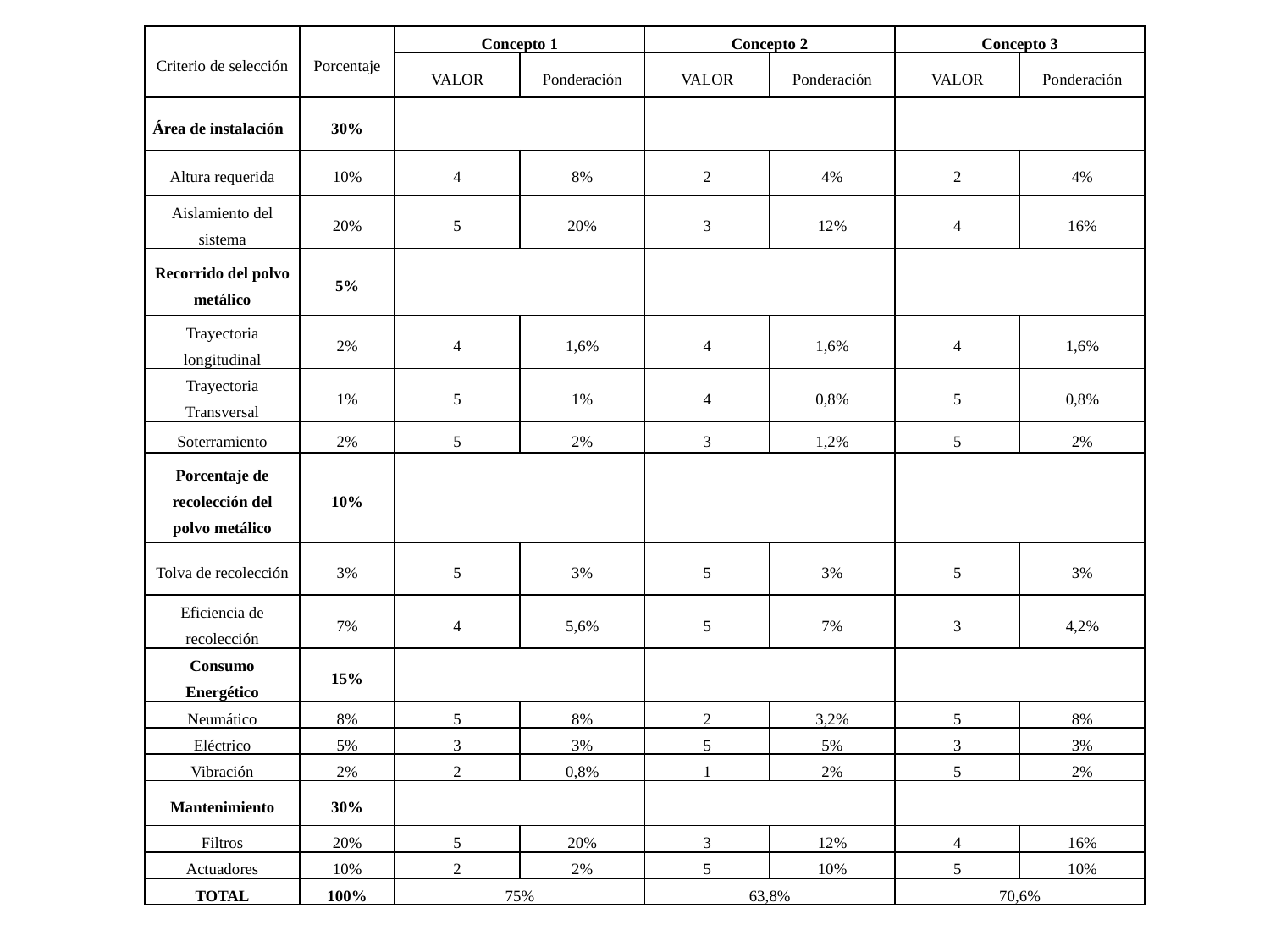

| Criterio de selección | Porcentaje | Concepto 1 |  | Concepto 2 |  | Concepto 3 |  |
| --- | --- | --- | --- | --- | --- | --- | --- |
|  |  | VALOR | Ponderación | VALOR | Ponderación | VALOR | Ponderación |
| Área de instalación | 30% |  |  |  |  |  |  |
| Altura requerida | 10% | 4 | 8% | 2 | 4% | 2 | 4% |
| Aislamiento del sistema | 20% | 5 | 20% | 3 | 12% | 4 | 16% |
| Recorrido del polvo metálico | 5% |  |  |  |  |  |  |
| Trayectoria longitudinal | 2% | 4 | 1,6% | 4 | 1,6% | 4 | 1,6% |
| Trayectoria Transversal | 1% | 5 | 1% | 4 | 0,8% | 5 | 0,8% |
| Soterramiento | 2% | 5 | 2% | 3 | 1,2% | 5 | 2% |
| Porcentaje de recolección del polvo metálico | 10% |  |  |  |  |  |  |
| Tolva de recolección | 3% | 5 | 3% | 5 | 3% | 5 | 3% |
| Eficiencia de recolección | 7% | 4 | 5,6% | 5 | 7% | 3 | 4,2% |
| Consumo Energético | 15% |  |  |  |  |  |  |
| Neumático | 8% | 5 | 8% | 2 | 3,2% | 5 | 8% |
| Eléctrico | 5% | 3 | 3% | 5 | 5% | 3 | 3% |
| Vibración | 2% | 2 | 0,8% | 1 | 2% | 5 | 2% |
| Mantenimiento | 30% |  |  |  |  |  |  |
| Filtros | 20% | 5 | 20% | 3 | 12% | 4 | 16% |
| Actuadores | 10% | 2 | 2% | 5 | 10% | 5 | 10% |
| TOTAL | 100% | 75% |  | 63,8% |  | 70,6% |  |